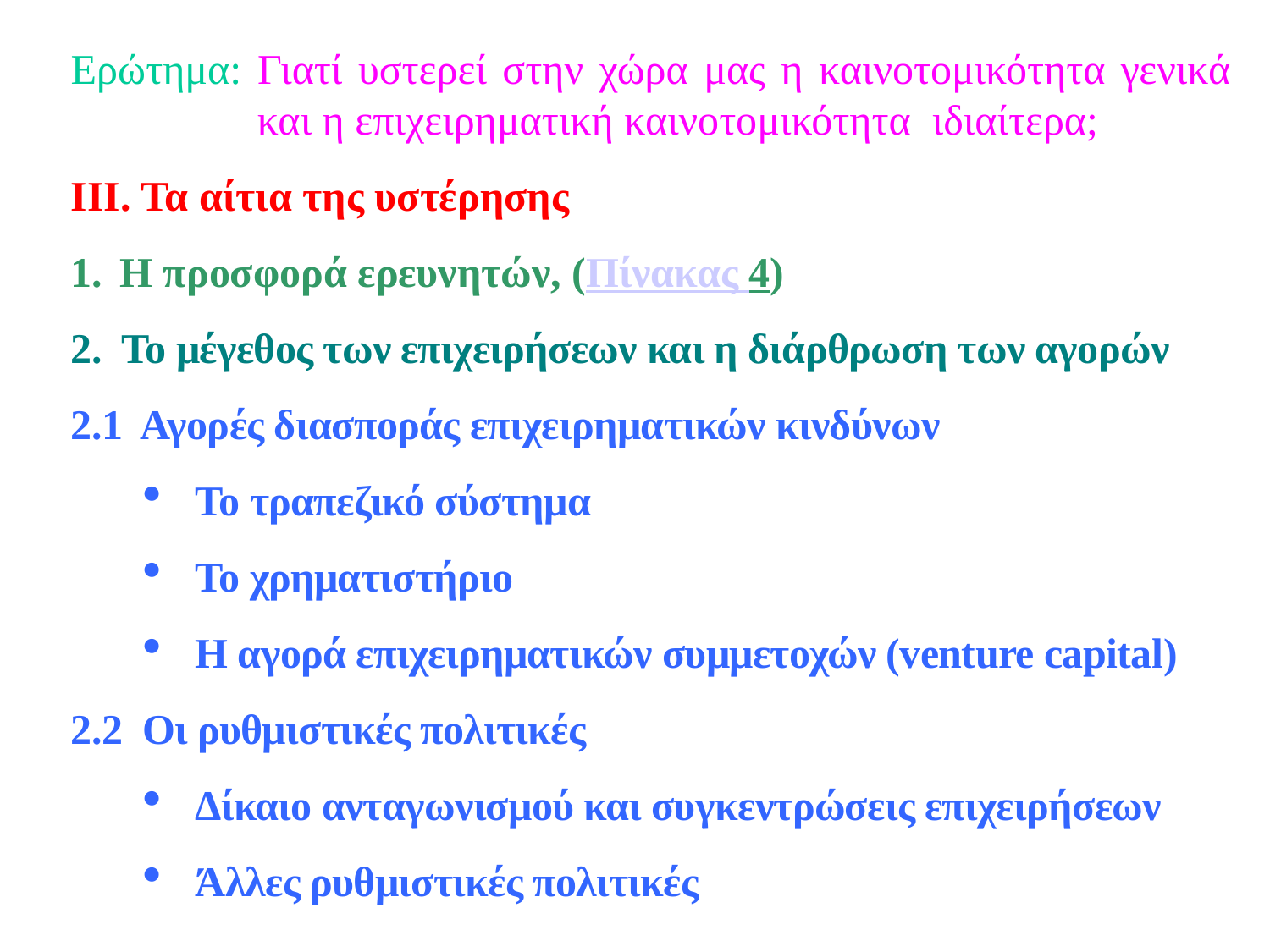

Ερώ­τημα: Γιατί υστερεί στην χώρα μας η καινοτομικότητα γενικά και η επιχειρηματική καινοτομικότητα  ιδιαίτερα;
ΙΙΙ. Τα αίτια της υστέρησης
 Η προσφορά ερευνητών, (Πίνακας 4)
Το μέγεθος των επιχειρήσεων και η διάρθρωση των αγορών
2.1  Αγορές διασποράς επιχειρηματικών κινδύνων
Το τραπεζικό σύστημα
Το χρηματιστήριο
Η αγορά επιχειρηματικών συμμετοχών (venture capital)
2.2  Οι ρυθμιστικές πολιτικές
Δίκαιο ανταγωνισμού και συγκεντρώσεις επιχειρήσεων
Άλλες ρυθμιστικές πολιτικές